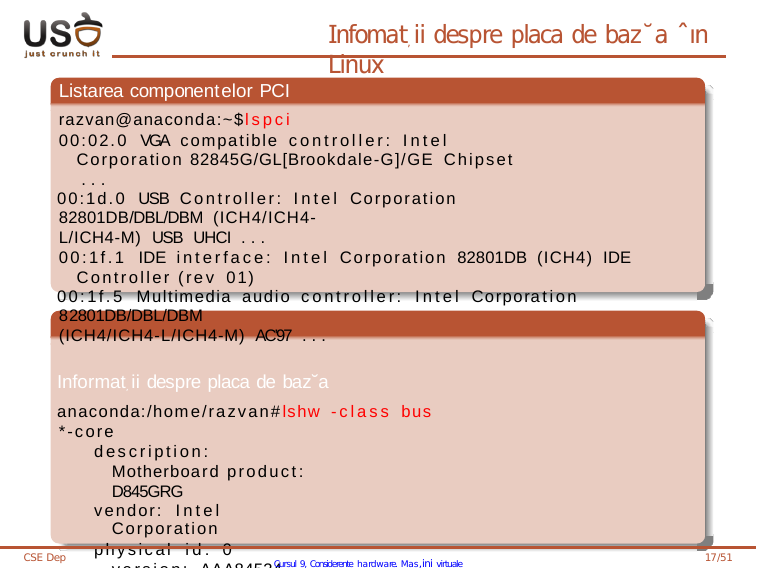

# Infomat, ii despre placa de baz˘a ˆın Linux

Listarea componentelor PCI
razvan@anaconda:~$lspci
00:02.0  VGA  compatible  controller:  Intel  Corporation 82845G/GL[Brookdale-G]/GE  Chipset  ...
00:1d.0  USB  Controller:  Intel  Corporation  82801DB/DBL/DBM  (ICH4/ICH4-
L/ICH4-M)  USB  UHCI  ...
00:1f.1  IDE  interface:  Intel  Corporation  82801DB  (ICH4)  IDE  Controller (rev  01)
00:1f.5  Multimedia  audio  controller:  Intel  Corporation  82801DB/DBL/DBM
(ICH4/ICH4-L/ICH4-M)  AC’97  ...

Informat, ii despre placa de baz˘a
anaconda:/home/razvan#lshw  -class  bus
*-core
description:  Motherboard product:  D845GRG
vendor:  Intel  Corporation
physical  id:  0 version:  AAA84534-301 serial:  IURG22905363
*-usb:0
*-ide:0

CSE Dep
Cursul 9, Considerente hardware. Mas,ini virtuale
17/51